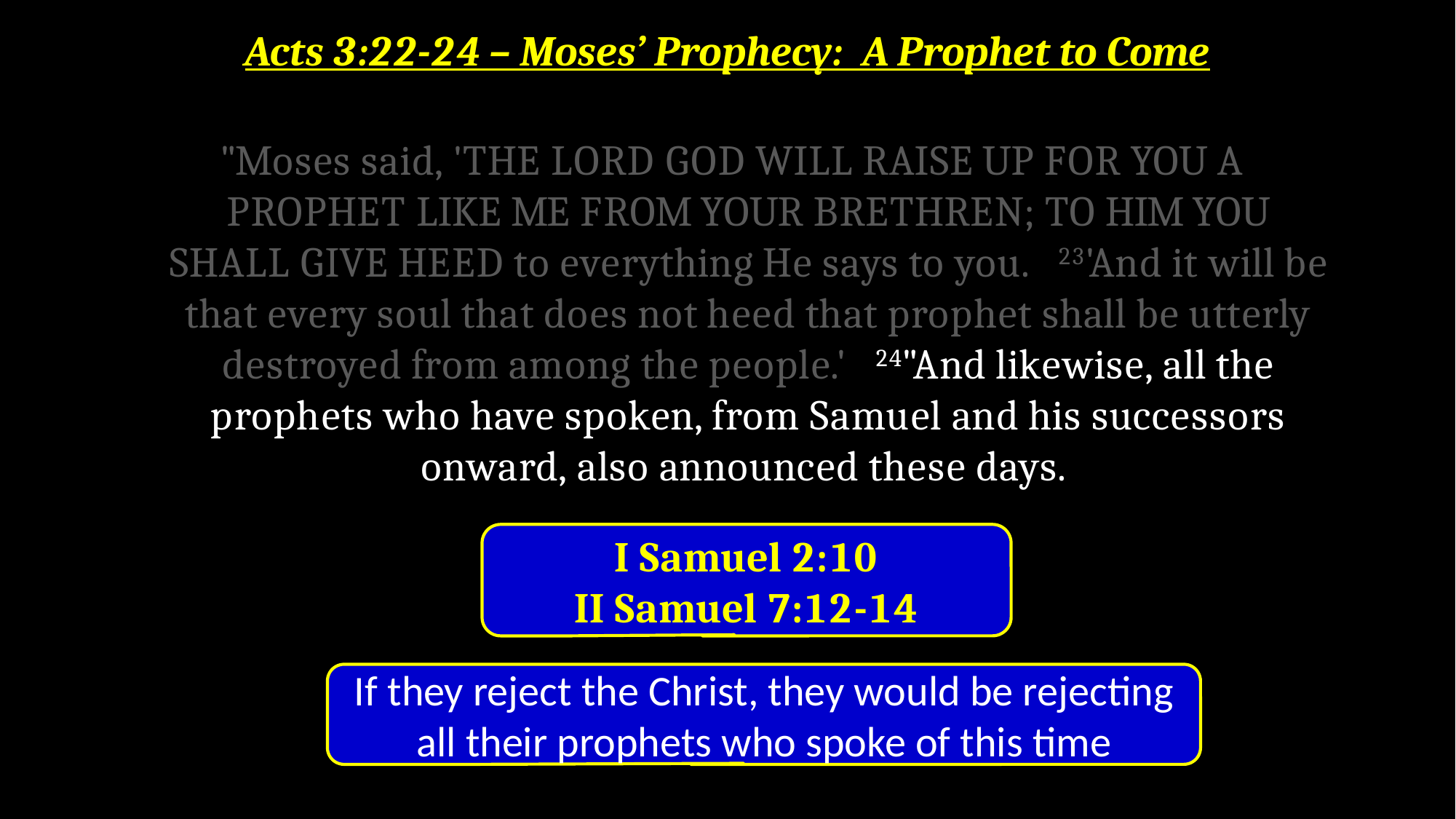

# Acts 3:22-24 – Moses’ Prophecy:  A Prophet to Come
 "Moses said, 'THE LORD GOD WILL RAISE UP FOR YOU A PROPHET LIKE ME FROM YOUR BRETHREN; TO HIM YOU SHALL GIVE HEED to everything He says to you.   23'And it will be that every soul that does not heed that prophet shall be utterly destroyed from among the people.'   24"And likewise, all the prophets who have spoken, from Samuel and his successors onward, also announced these days.
I Samuel 2:10
II Samuel 7:12-14
If they reject the Christ, they would be rejecting all their prophets who spoke of this time